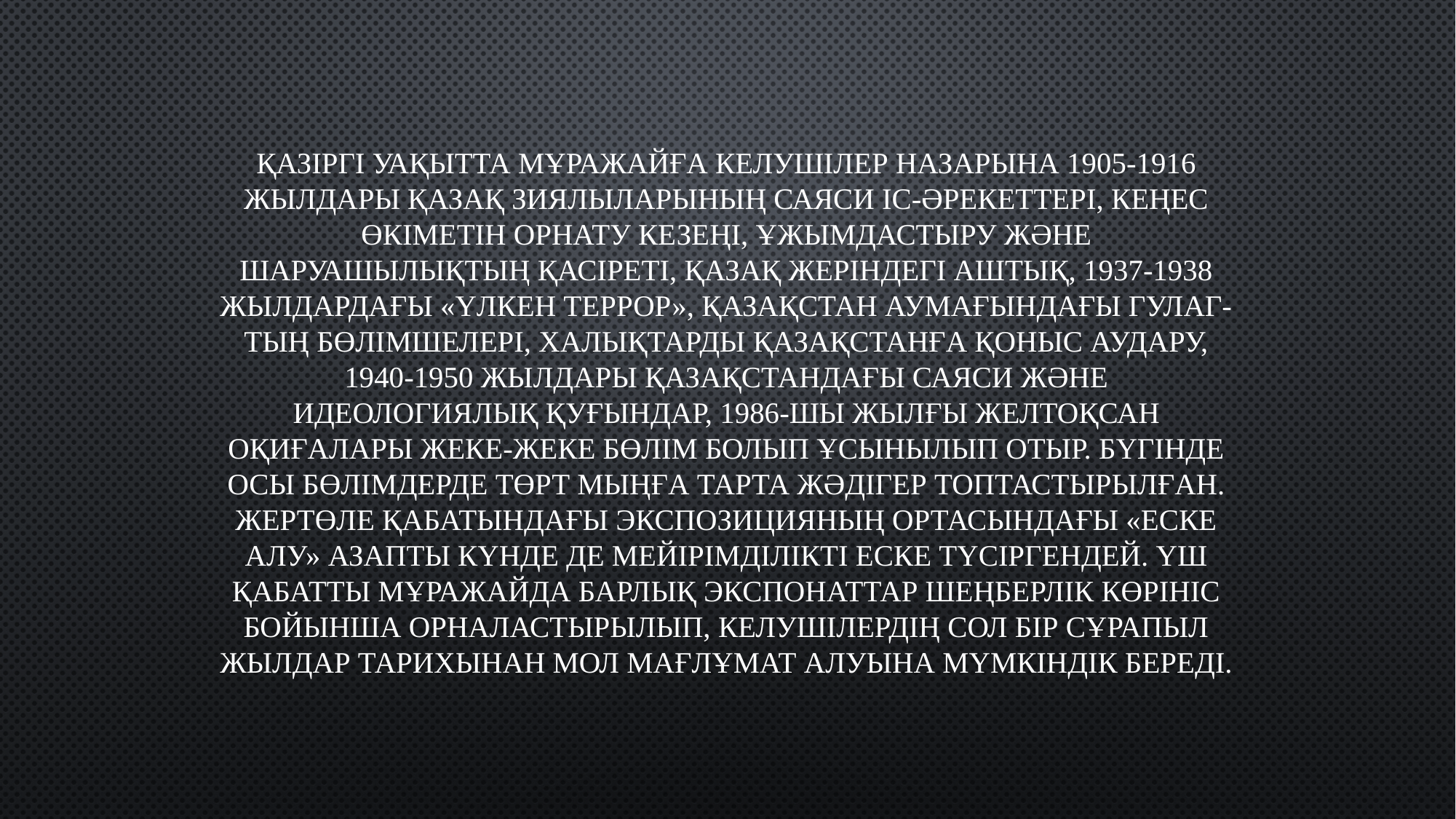

Қазіргі уақытта мұражайға келушілер назарына 1905-1916 жылдары қазақ зиялыларының саяси іс-әрекеттері, кеңес өкіметін орнату кезеңі, ұжымдастыру және шаруашылықтың қасіреті, қазақ жеріндегі аштық, 1937-1938 жылдардағы «үлкен террор», Қазақстан аумағындағы ГУЛАГ-тың бөлімшелері, халықтарды Қазақстанға қоныс аудару, 1940-1950 жылдары Қазақстандағы саяси және идеологиялық қуғындар, 1986-шы жылғы желтоқсан оқиғалары жеке-жеке бөлім болып ұсынылып отыр. Бүгінде осы бөлімдерде төрт мыңға тарта жәдігер топтастырылған. Жертөле қабатындағы экспозицияның ортасындағы «Еске алу» азапты күнде де мейірімділікті еске түсіргендей. Үш қабатты мұражайда барлық экспонаттар шеңберлік көрініс бойынша орналастырылып, келушілердің сол бір сұрапыл жылдар тарихынан мол мағлұмат алуына мүмкіндік береді.